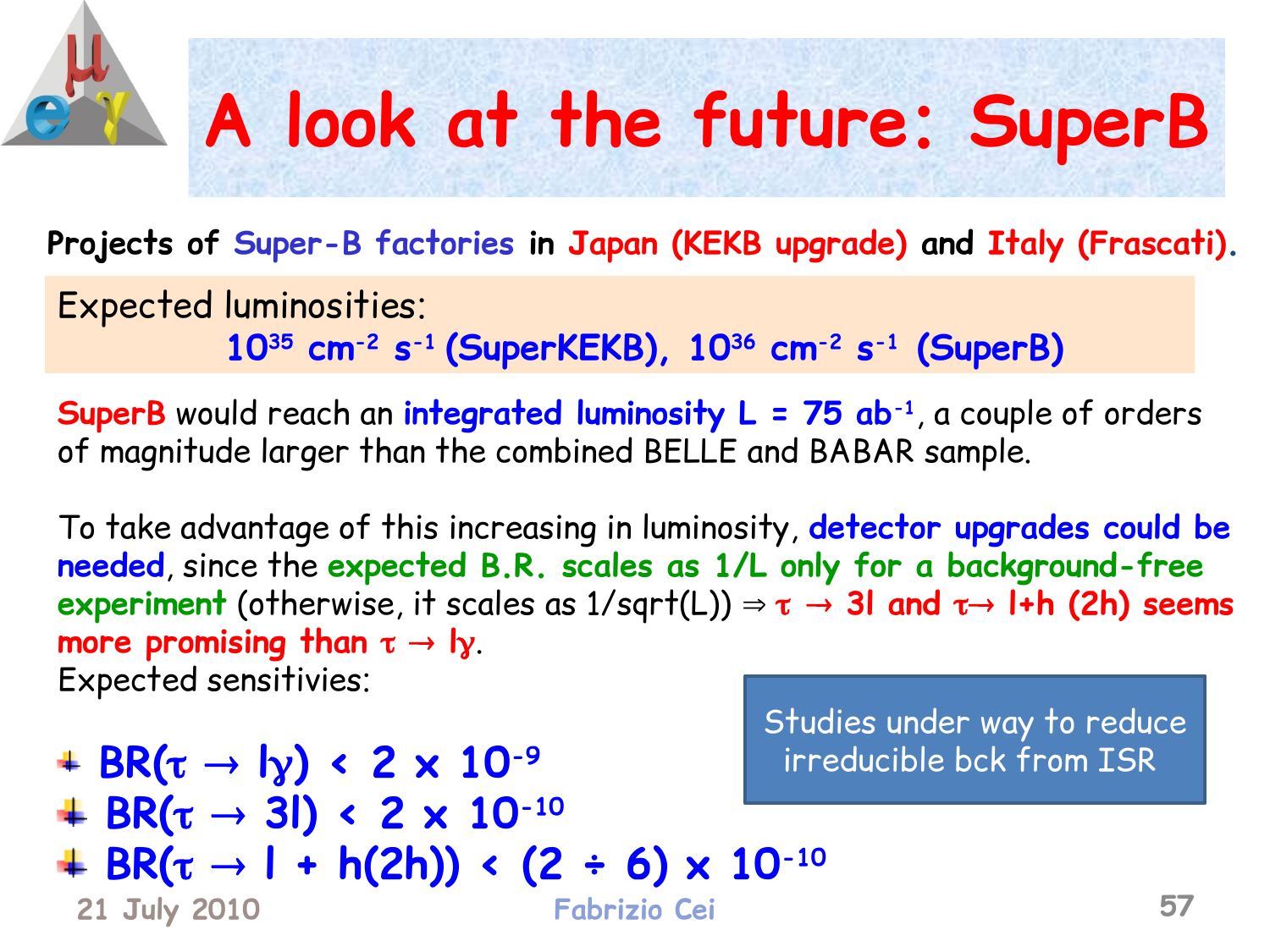

# A look at the future: SuperB
Projects of Super-B factories in Japan (KEKB upgrade) and Italy (Frascati).

Expected luminosities:
           1035 cm-2 s-1 (SuperKEKB), 1036 cm-2 s-1  (SuperB)
SuperB would reach an integrated luminosity L = 75 ab-1, a couple of orders of magnitude larger than the combined BELLE and BABAR sample.

To take advantage of this increasing in luminosity, detector upgrades could be needed, since the expected B.R. scales as 1/L only for a background-free experiment (otherwise, it scales as 1/sqrt(L)) ⇒ τ → 3l and τ→ l+h (2h) seems more promising than τ → lγ.
Expected sensitivies:

  BR(τ → lγ) < 2 x 10-9
 BR(τ → 3l) < 2 x 10-10
 BR(τ → l + h(2h)) < (2 ÷ 6) x 10-10
Studies under way to reduce irreducible bck from ISR
21 July 2010
Fabrizio Cei
57